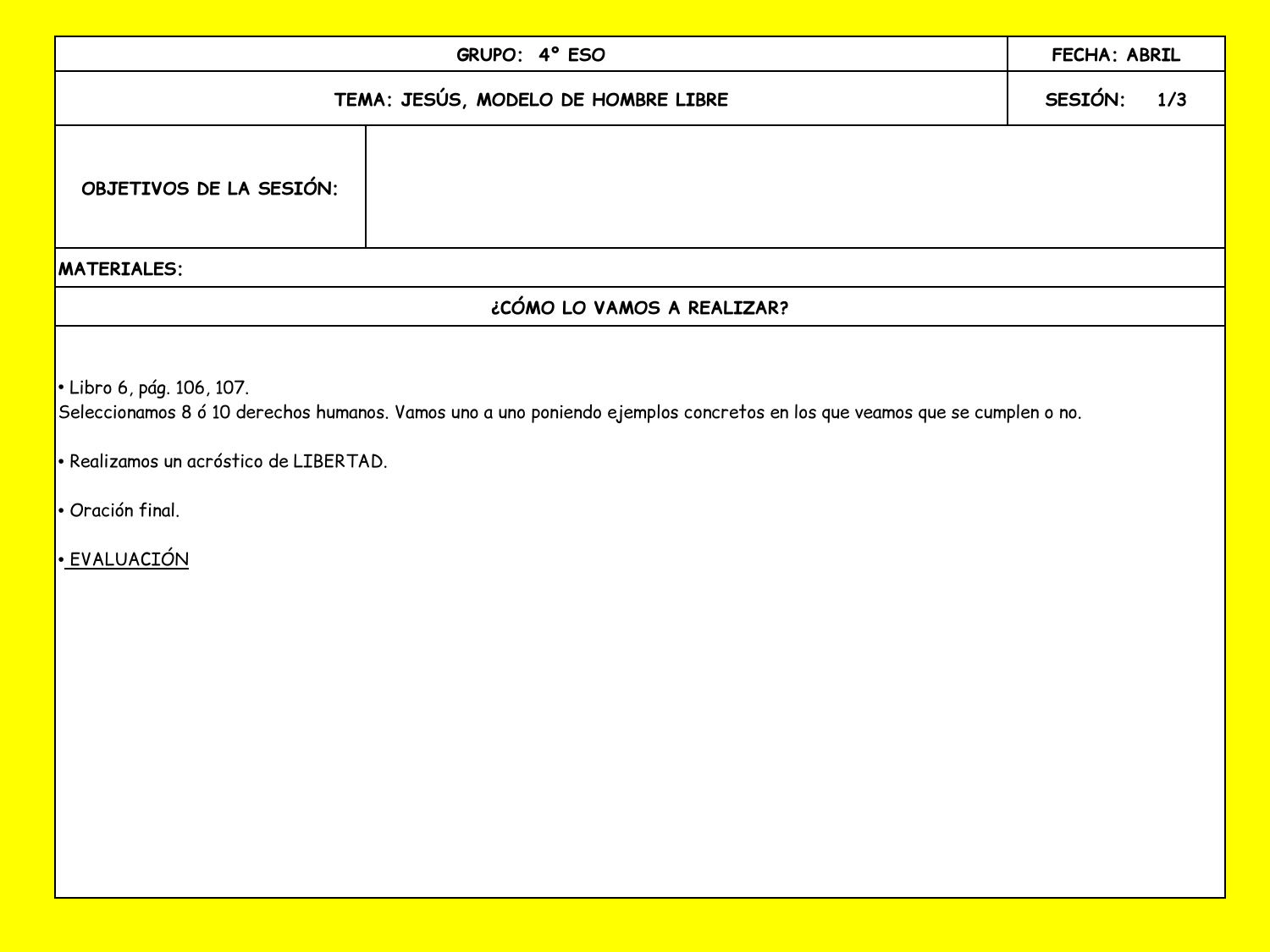

| GRUPO: 4º ESO |  | FECHA: ABRIL |
| --- | --- | --- |
| TEMA: JESÚS, MODELO DE HOMBRE LIBRE |  | SESIÓN: 1/3 |
| OBJETIVOS DE LA SESIÓN: |  |  |
| MATERIALES: |  |  |
| ¿CÓMO LO VAMOS A REALIZAR? |  |  |
| Libro 6, pág. 106, 107. Seleccionamos 8 ó 10 derechos humanos. Vamos uno a uno poniendo ejemplos concretos en los que veamos que se cumplen o no. Realizamos un acróstico de LIBERTAD. Oración final. EVALUACIÓN |  |  |